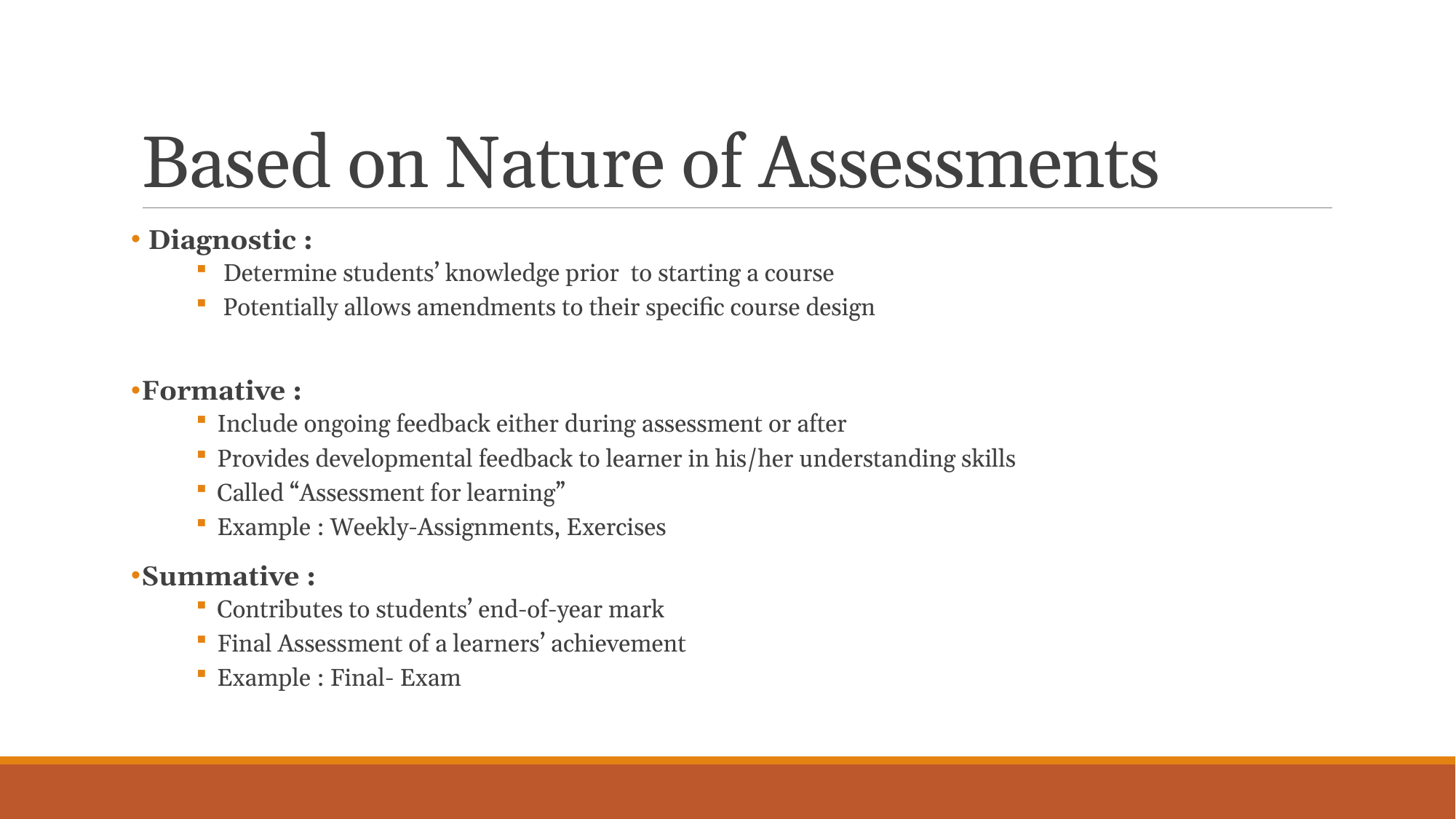

# Based on Nature of Assessments
 Diagnostic :
 Determine students’ knowledge prior  to starting a course
 Potentially allows amendments to their specific course design

Formative :
Include ongoing feedback either during assessment or after
Provides developmental feedback to learner in his/her understanding skills
Called “Assessment for learning”
Example : Weekly-Assignments, Exercises
Summative :
Contributes to students’ end-of-year mark
Final Assessment of a learners’ achievement
Example : Final- Exam